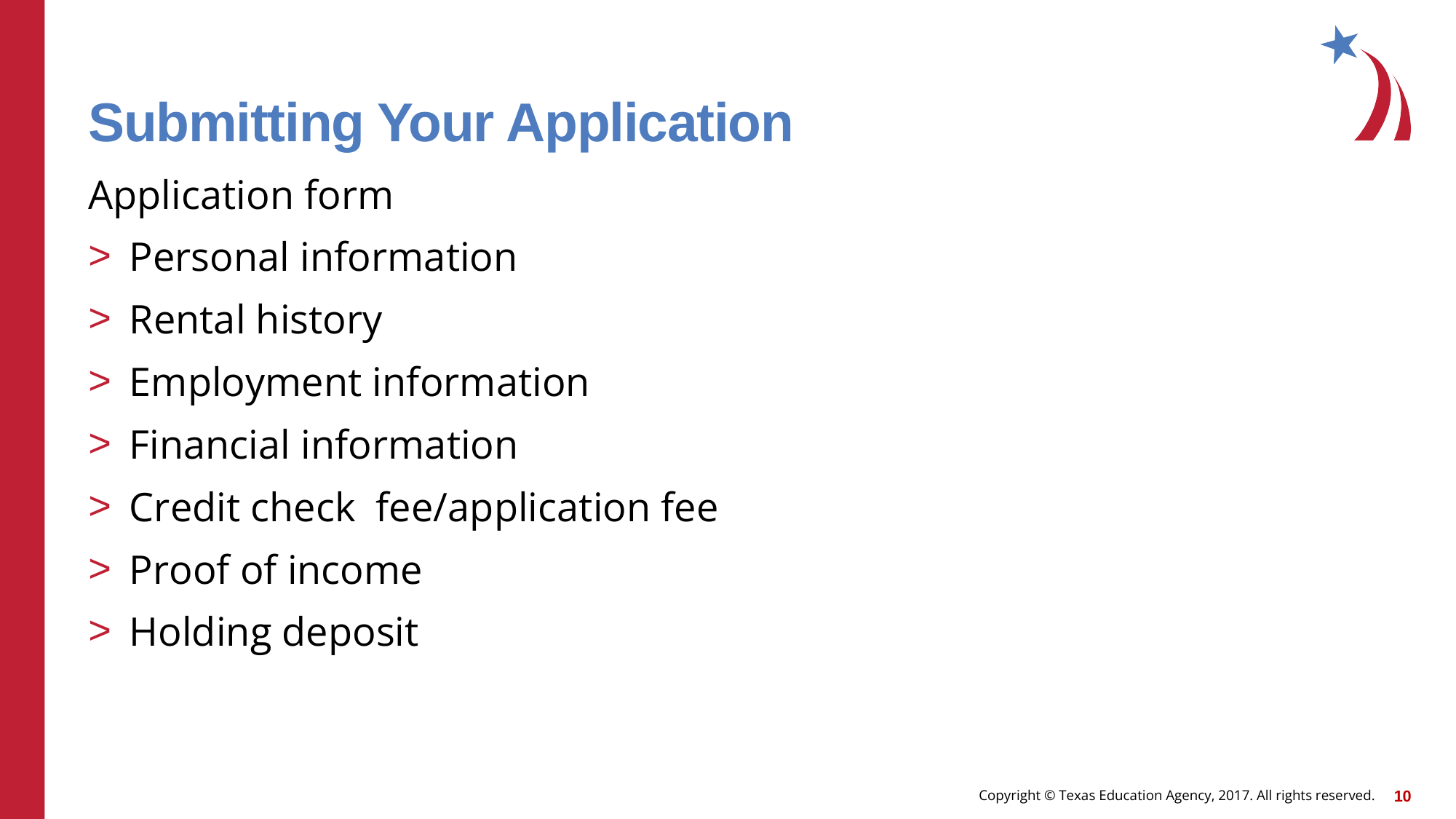

# Submitting Your Application
Application form
Personal information
Rental history
Employment information
Financial information
Credit check  fee/application fee
Proof of income
Holding deposit